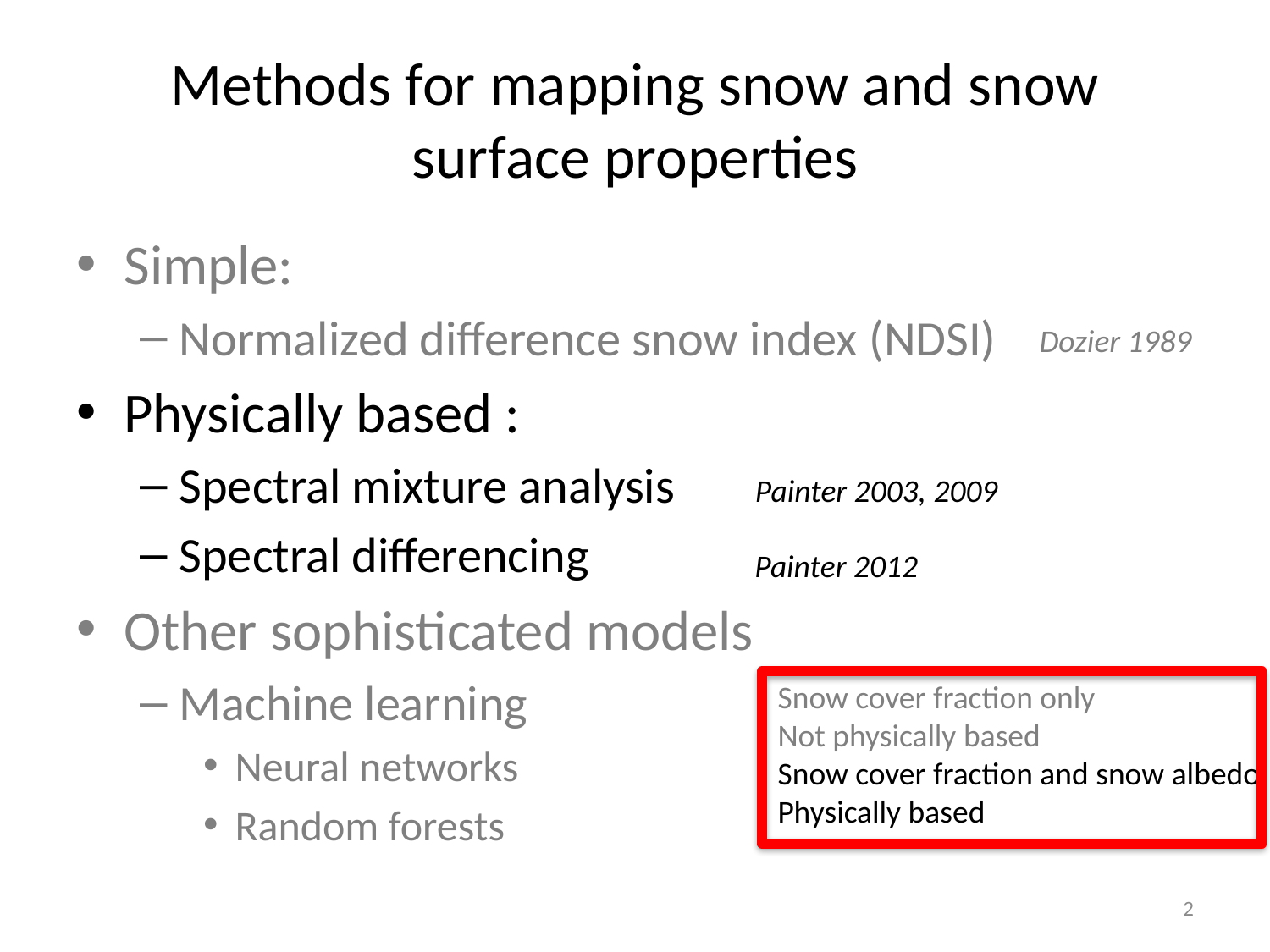

# Methods for mapping snow and snow surface properties
Simple:
Normalized difference snow index (NDSI)
Physically based :
Spectral mixture analysis
Spectral differencing
Other sophisticated models
Machine learning
Neural networks
Random forests
Dozier 1989
Painter 2003, 2009
Painter 2012
Snow cover fraction only
Not physically based
Snow cover fraction and snow albedo
Physically based

2